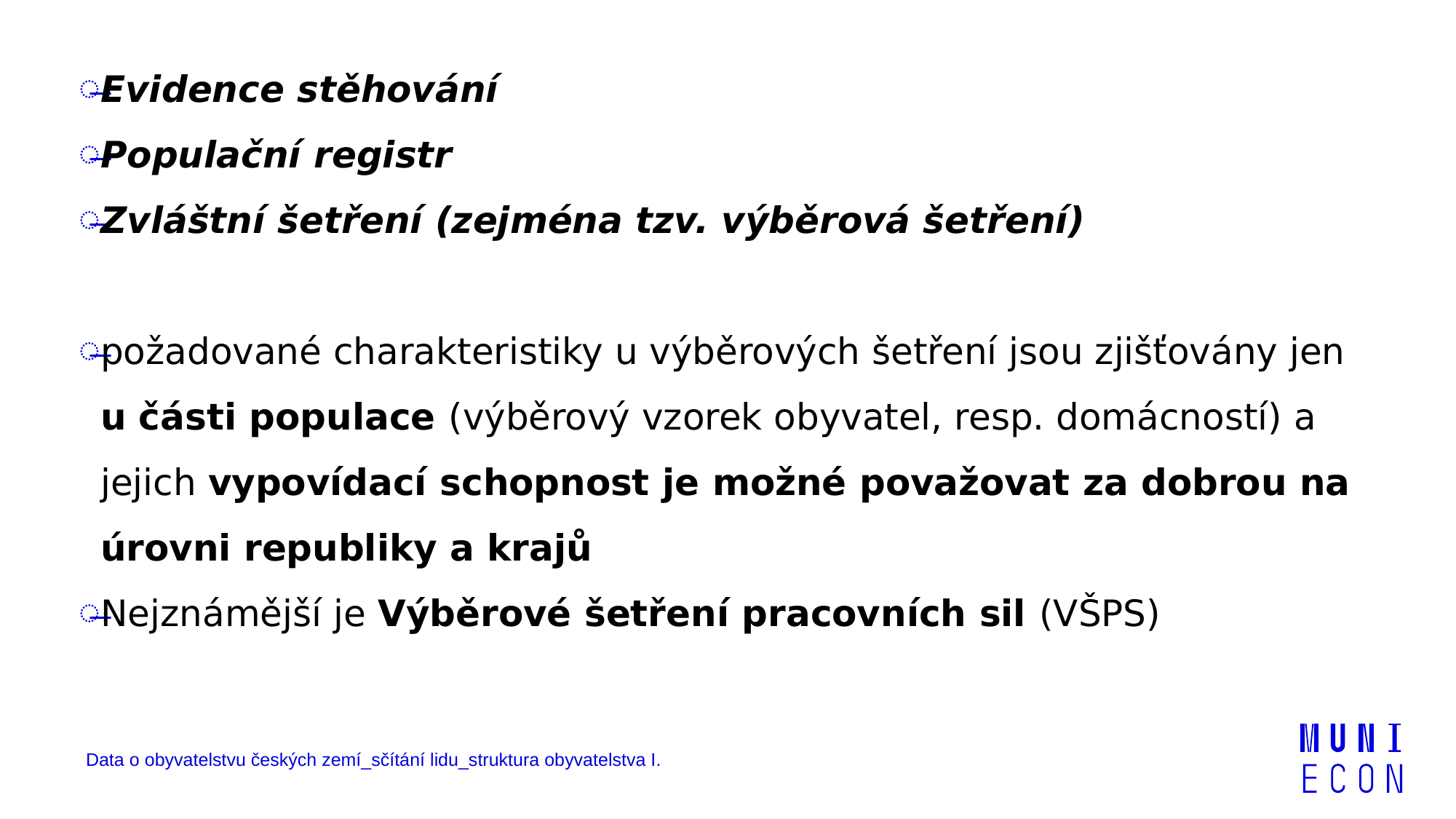

Evidence stěhování
Populační registr
Zvláštní šetření (zejména tzv. výběrová šetření)

požadované charakteristiky u výběrových šetření jsou zjišťovány jen u části populace (výběrový vzorek obyvatel, resp. domácností) a jejich vypovídací schopnost je možné považovat za dobrou na úrovni republiky a krajů
Nejznámější je Výběrové šetření pracovních sil (VŠPS)
Data o obyvatelstvu českých zemí_sčítání lidu_struktura obyvatelstva I.